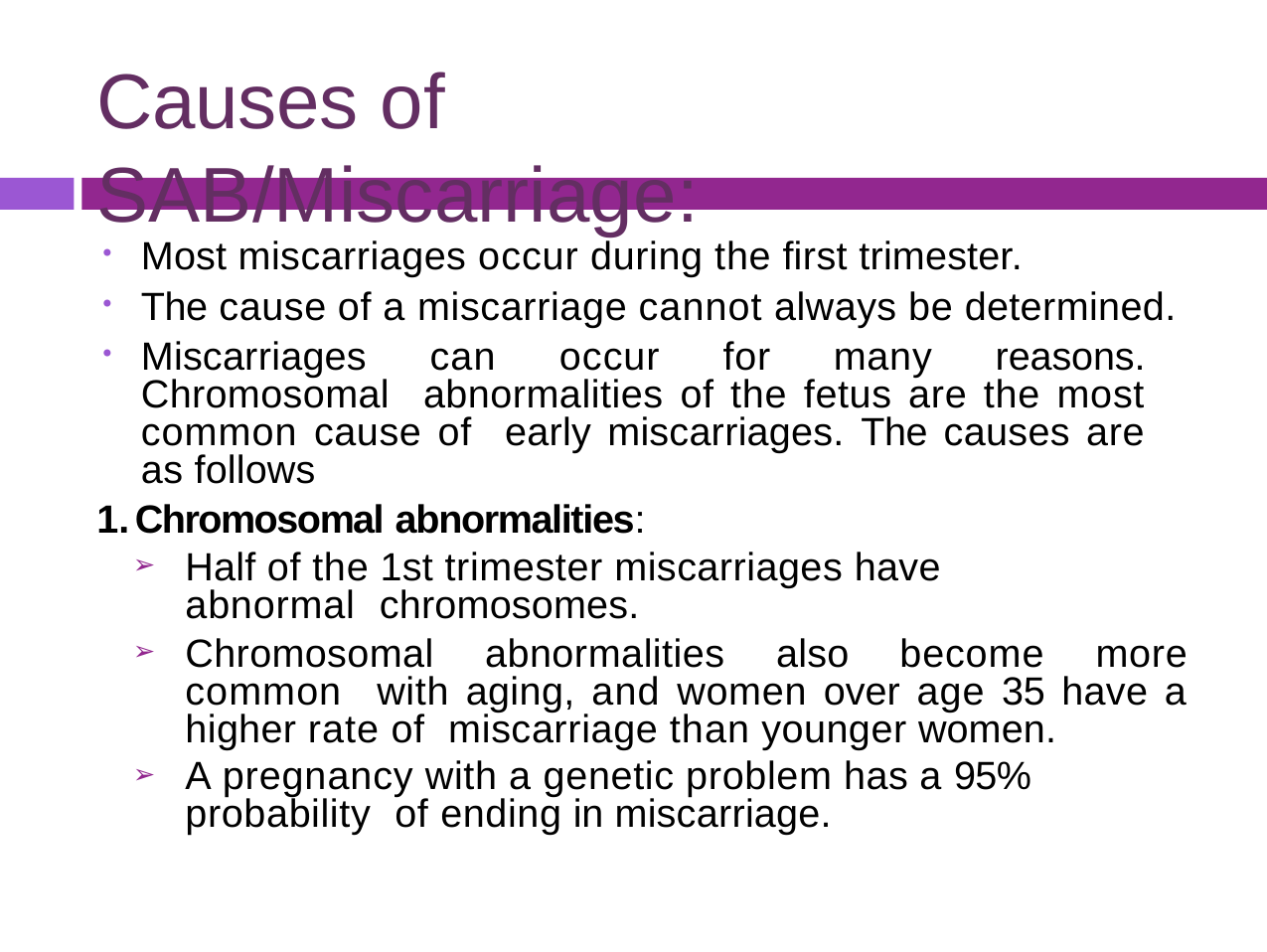

# Causes of SAB/Miscarriage:
Most miscarriages occur during the first trimester.
The cause of a miscarriage cannot always be determined.
Miscarriages can occur for many reasons. Chromosomal  abnormalities of the fetus are the most common cause of  early miscarriages. The causes are as follows
Chromosomal abnormalities:
Half of the 1st trimester miscarriages have abnormal  chromosomes.
Chromosomal abnormalities also become more common  with aging, and women over age 35 have a higher rate of  miscarriage than younger women.
A pregnancy with a genetic problem has a 95% probability  of ending in miscarriage.